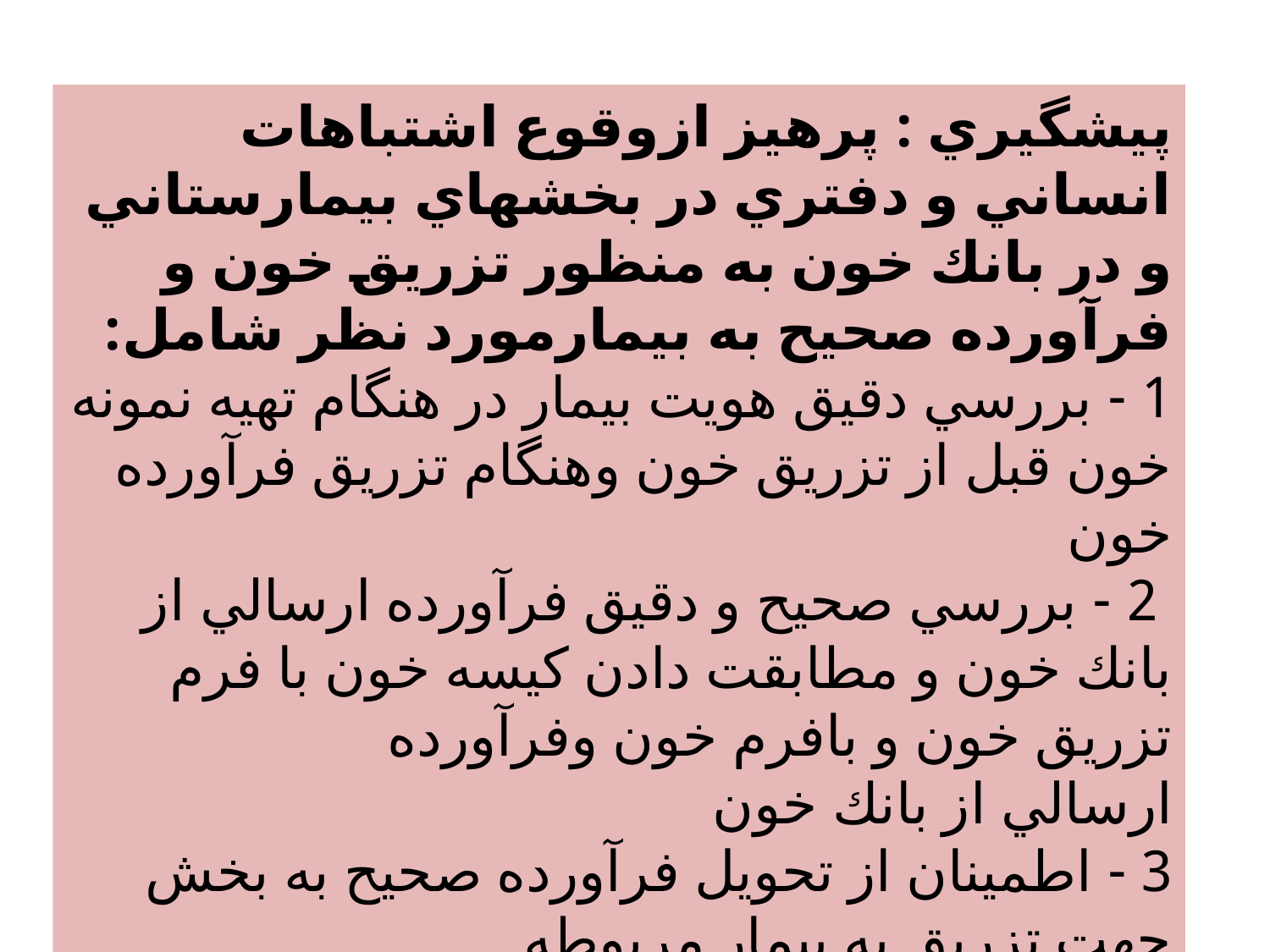

پيشگيري : پرهيز ازوقوع اشتباهات انساني و دفتري در بخشهاي بيمارستاني و در بانك خون به منظور تزريق خون و فرآورده صحيح به بيمارمورد نظر شامل:
1 - بررسي دقيق هويت بيمار در هنگام تهيه نمونه خون قبل از تزريق خون وهنگام تزريق فرآورده خون
 2 - بررسي صحيح و دقيق فرآورده ارسالي از بانك خون و مطابقت دادن كيسه خون با فرم تزريق خون و بافرم خون وفرآورده
ارسالي از بانك خون
3 - اطمينان از تحويل فرآورده صحيح به بخش جهت تزريق به بيمار مربوطه
4 -انجام بررسيهاي قبل از تزريق توسط دو پرستار